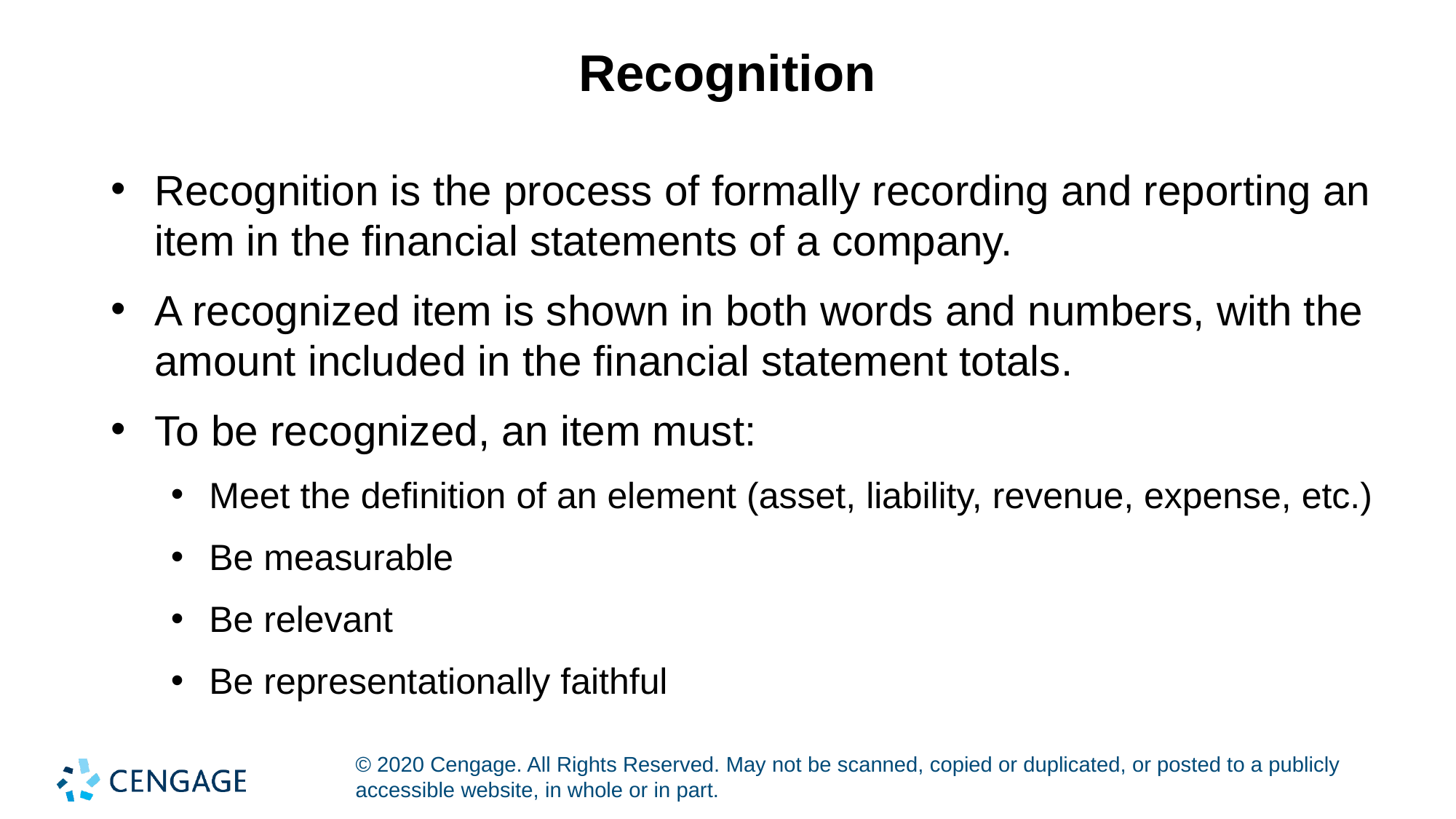

# Recognition
Recognition is the process of formally recording and reporting an item in the financial statements of a company.
A recognized item is shown in both words and numbers, with the amount included in the financial statement totals.
To be recognized, an item must:
Meet the definition of an element (asset, liability, revenue, expense, etc.)
Be measurable
Be relevant
Be representationally faithful